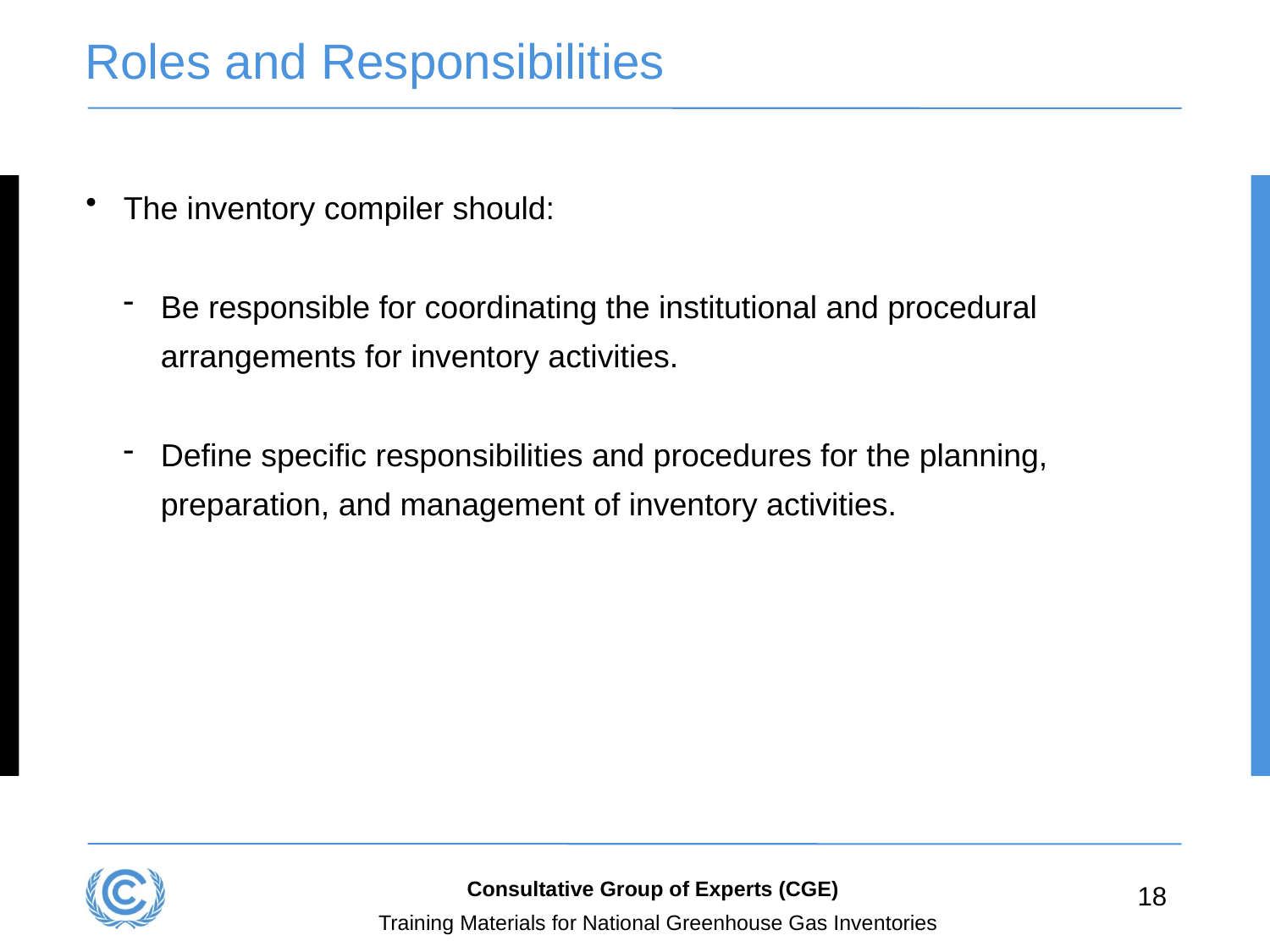

# Roles and Responsibilities
The inventory compiler should:

Be responsible for coordinating the institutional and procedural arrangements for inventory activities.

Define specific responsibilities and procedures for the planning, preparation, and management of inventory activities.
Consultative Group of Experts (CGE)
18
Training Materials for National Greenhouse Gas Inventories